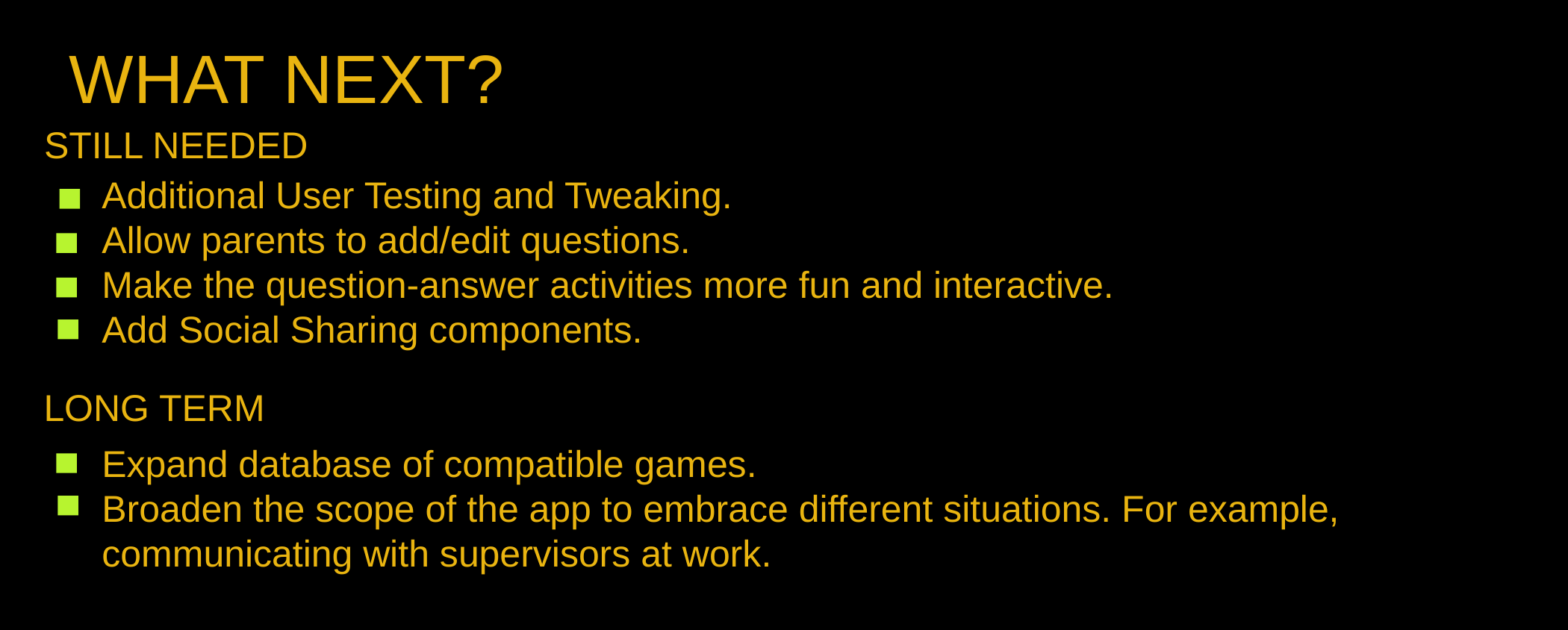

WHAT NEXT?
STILL NEEDED
Additional User Testing and Tweaking.
Allow parents to add/edit questions.
Make the question-answer activities more fun and interactive.
Add Social Sharing components.

Expand database of compatible games.
Broaden the scope of the app to embrace different situations. For example, communicating with supervisors at work.

LONG TERM